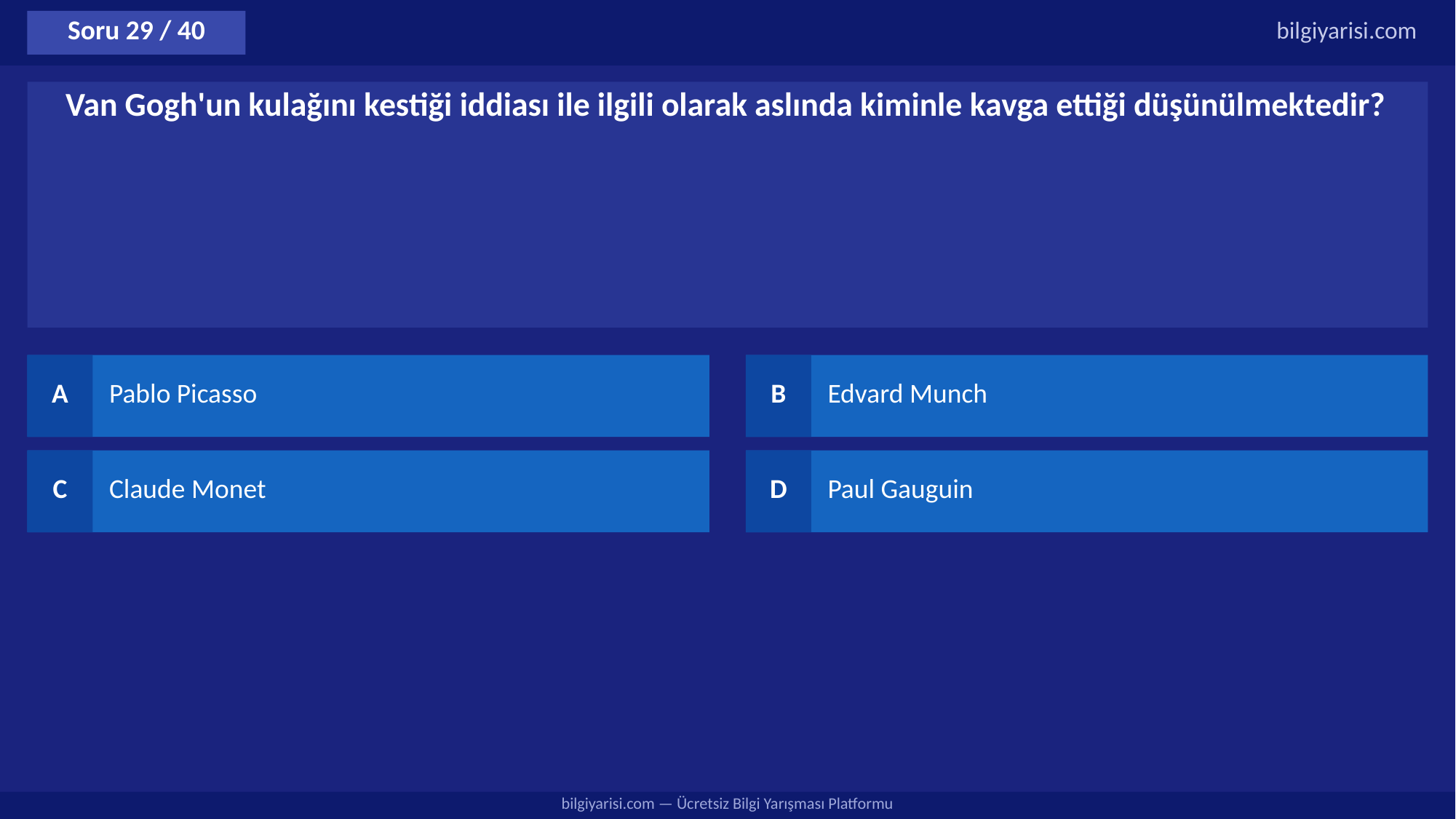

Soru 29 / 40
bilgiyarisi.com

Van Gogh'un kulağını kestiği iddiası ile ilgili olarak aslında kiminle kavga ettiği düşünülmektedir?

A
Pablo Picasso

B
Edvard Munch

C
Claude Monet

D
Paul Gauguin
bilgiyarisi.com — Ücretsiz Bilgi Yarışması Platformu